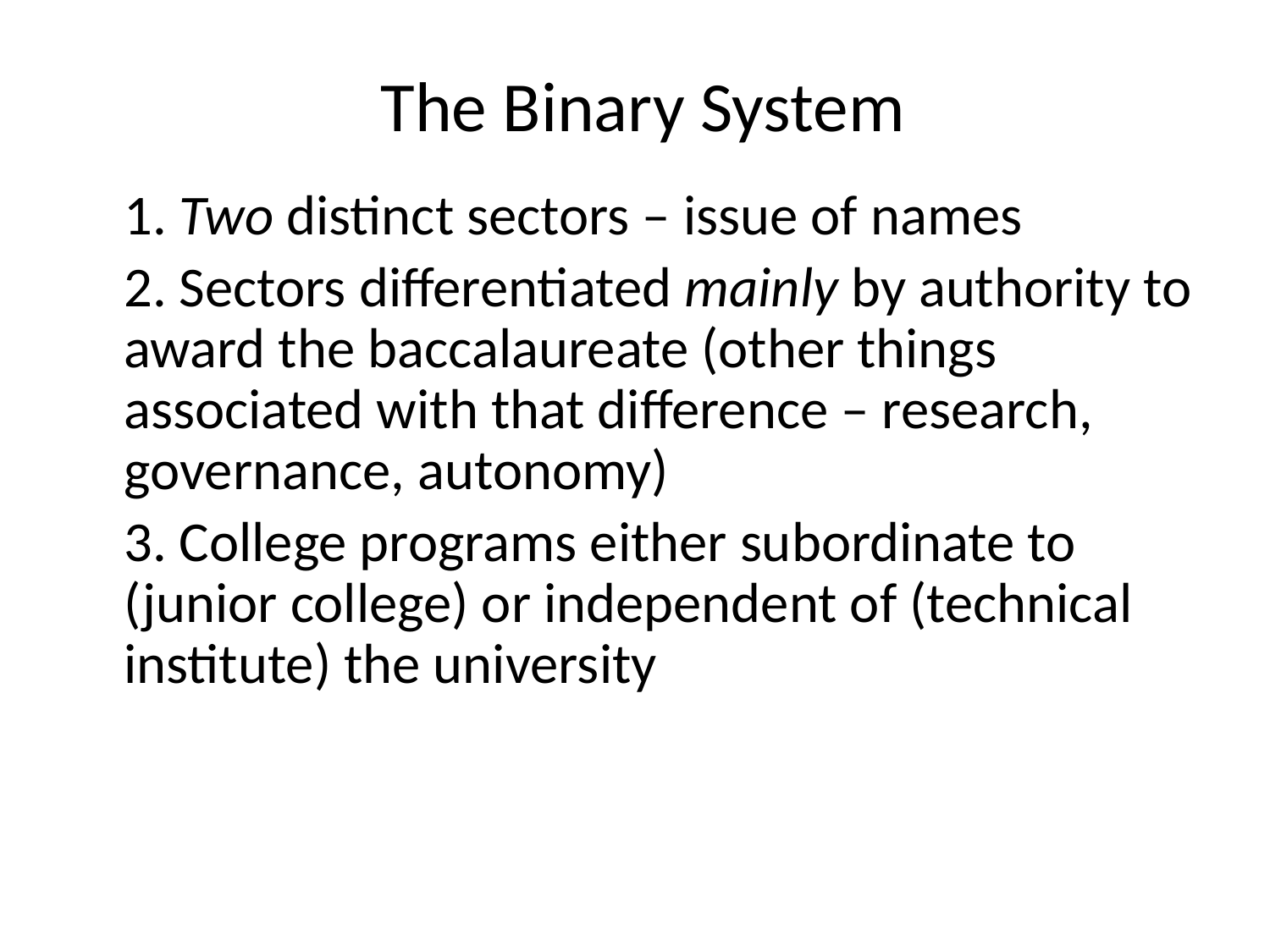

# The Binary System
	1. Two distinct sectors – issue of names
	2. Sectors differentiated mainly by authority to award the baccalaureate (other things associated with that difference – research, governance, autonomy)
	3. College programs either subordinate to (junior college) or independent of (technical institute) the university